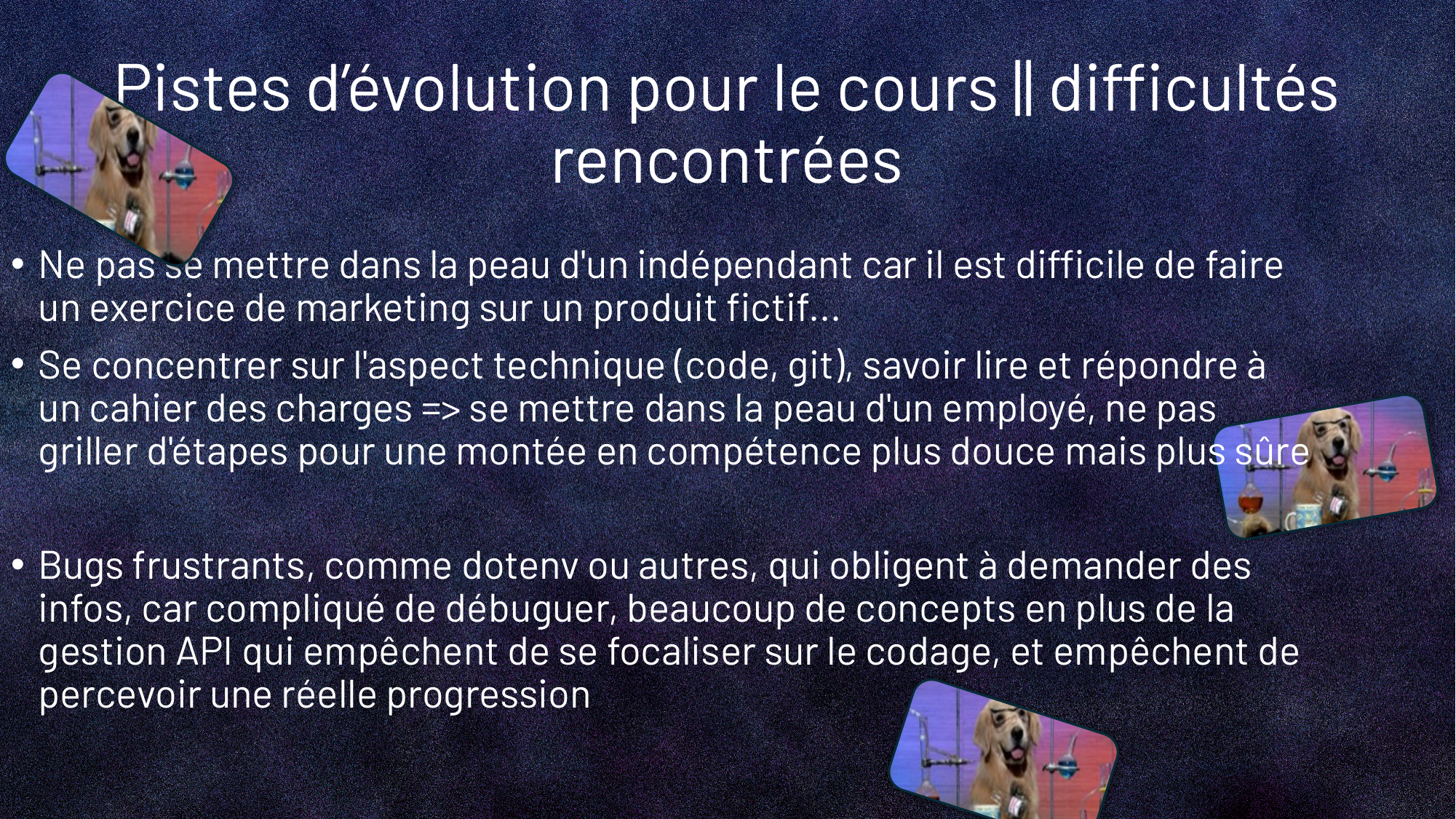

# Pistes d’évolution pour le cours || difficultés rencontrées

Ne pas se mettre dans la peau d'un indépendant car il est difficile de faire un exercice de marketing sur un produit fictif...
Se concentrer sur l'aspect technique (code, git), savoir lire et répondre à un cahier des charges => se mettre dans la peau d'un employé, ne pas griller d'étapes pour une montée en compétence plus douce mais plus sûre

Bugs frustrants, comme dotenv ou autres, qui obligent à demander des infos, car compliqué de débuguer, beaucoup de concepts en plus de la gestion API qui empêchent de se focaliser sur le codage, et empêchent de percevoir une réelle progression